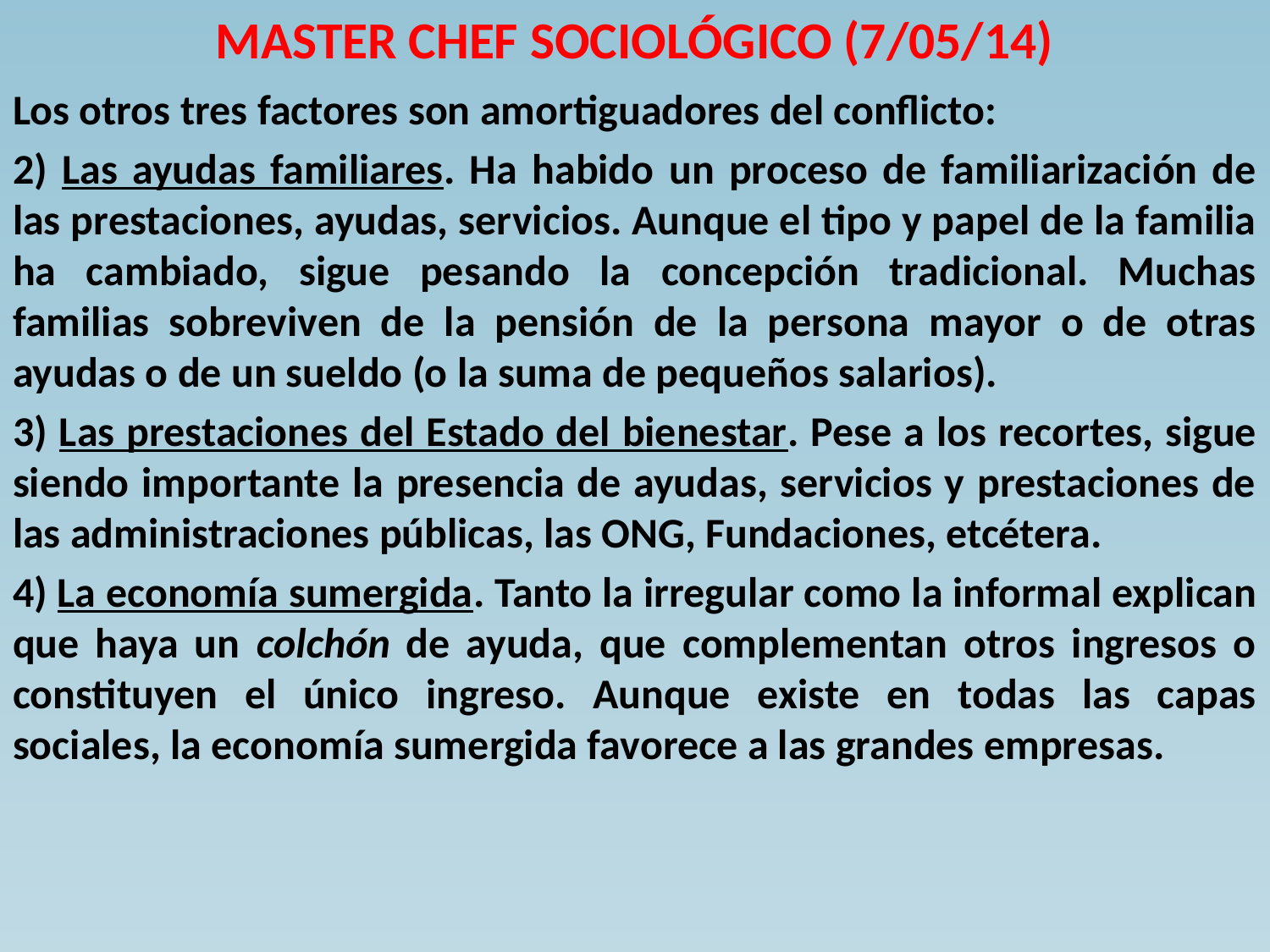

# MASTER CHEF SOCIOLÓGICO (7/05/14)
Los otros tres factores son amortiguadores del conflicto:
2) Las ayudas familiares. Ha habido un proceso de familiarización de las prestaciones, ayudas, servicios. Aunque el tipo y papel de la familia ha cambiado, sigue pesando la concepción tradicional. Muchas familias sobreviven de la pensión de la persona mayor o de otras ayudas o de un sueldo (o la suma de pequeños salarios).
3) Las prestaciones del Estado del bienestar. Pese a los recortes, sigue siendo importante la presencia de ayudas, servicios y prestaciones de las administraciones públicas, las ONG, Fundaciones, etcétera.
4) La economía sumergida. Tanto la irregular como la informal explican que haya un colchón de ayuda, que complementan otros ingresos o constituyen el único ingreso. Aunque existe en todas las capas sociales, la economía sumergida favorece a las grandes empresas.